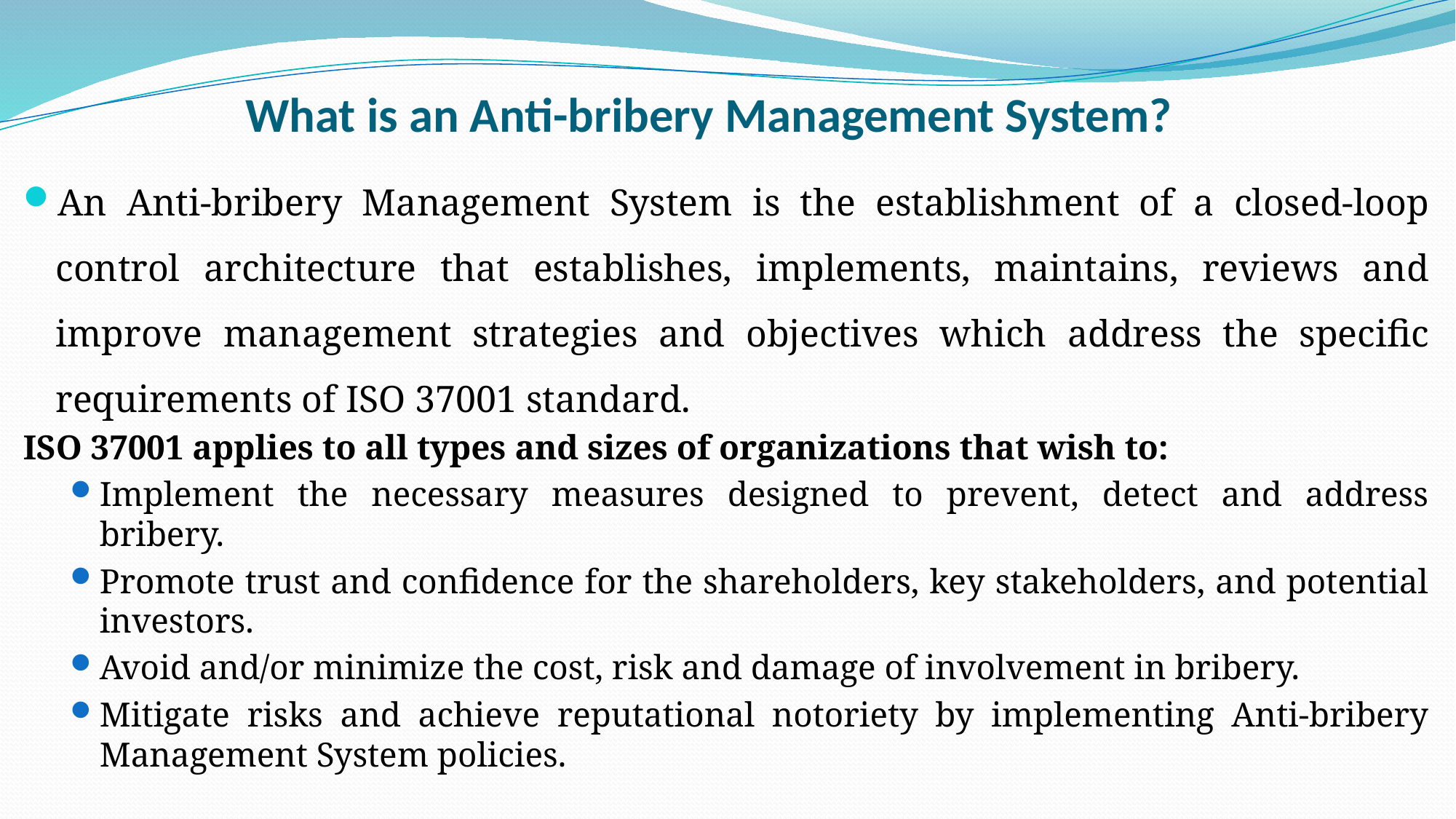

# What is an Anti-bribery Management System?
An Anti-bribery Management System is the establishment of a closed-loop control architecture that establishes, implements, maintains, reviews and improve management strategies and objectives which address the specific requirements of ISO 37001 standard.
ISO 37001 applies to all types and sizes of organizations that wish to:
Implement the necessary measures designed to prevent, detect and address bribery.
Promote trust and confidence for the shareholders, key stakeholders, and potential investors.
Avoid and/or minimize the cost, risk and damage of involvement in bribery.
Mitigate risks and achieve reputational notoriety by implementing Anti-bribery Management System policies.